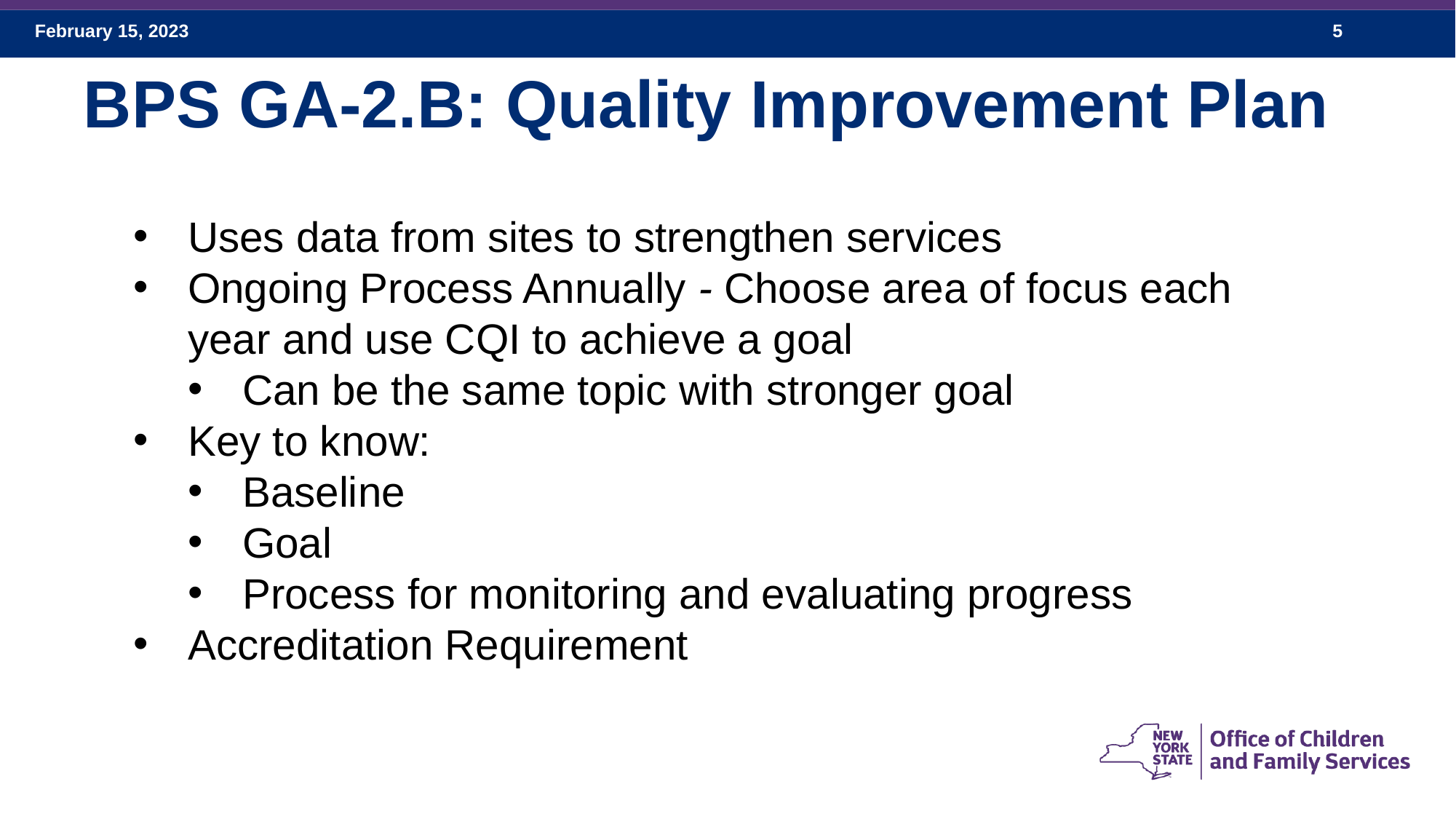

# BPS GA-2.B: Quality Improvement Plan
Uses data from sites to strengthen services
Ongoing Process Annually - Choose area of focus each year and use CQI to achieve a goal
Can be the same topic with stronger goal
Key to know:
Baseline
Goal
Process for monitoring and evaluating progress
Accreditation Requirement